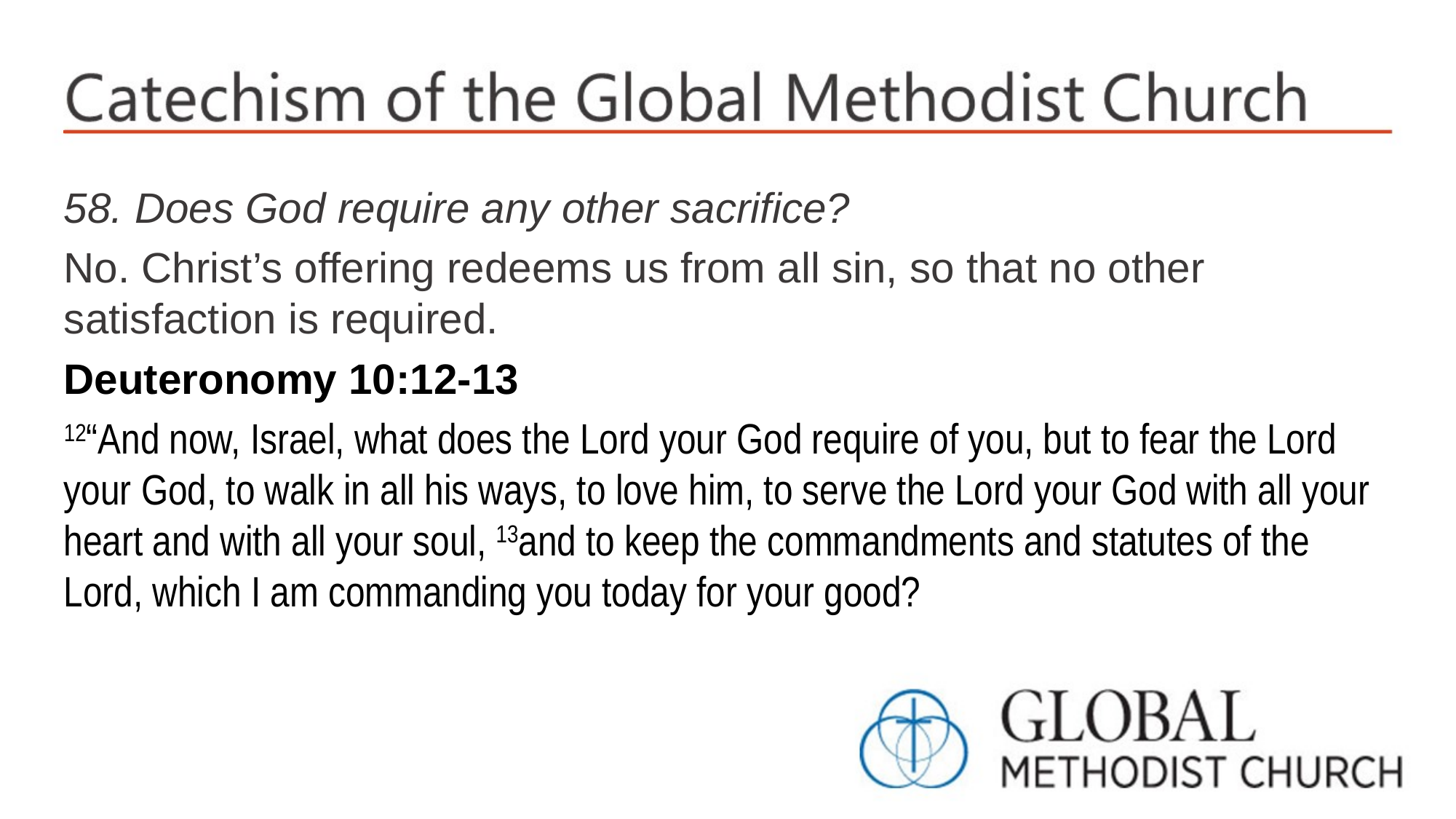

58. Does God require any other sacrifice?
No. Christ’s offering redeems us from all sin, so that no other satisfaction is required.
Deuteronomy 10:12-13
12“And now, Israel, what does the Lord your God require of you, but to fear the Lord your God, to walk in all his ways, to love him, to serve the Lord your God with all your heart and with all your soul, 13and to keep the commandments and statutes of the Lord, which I am commanding you today for your good?